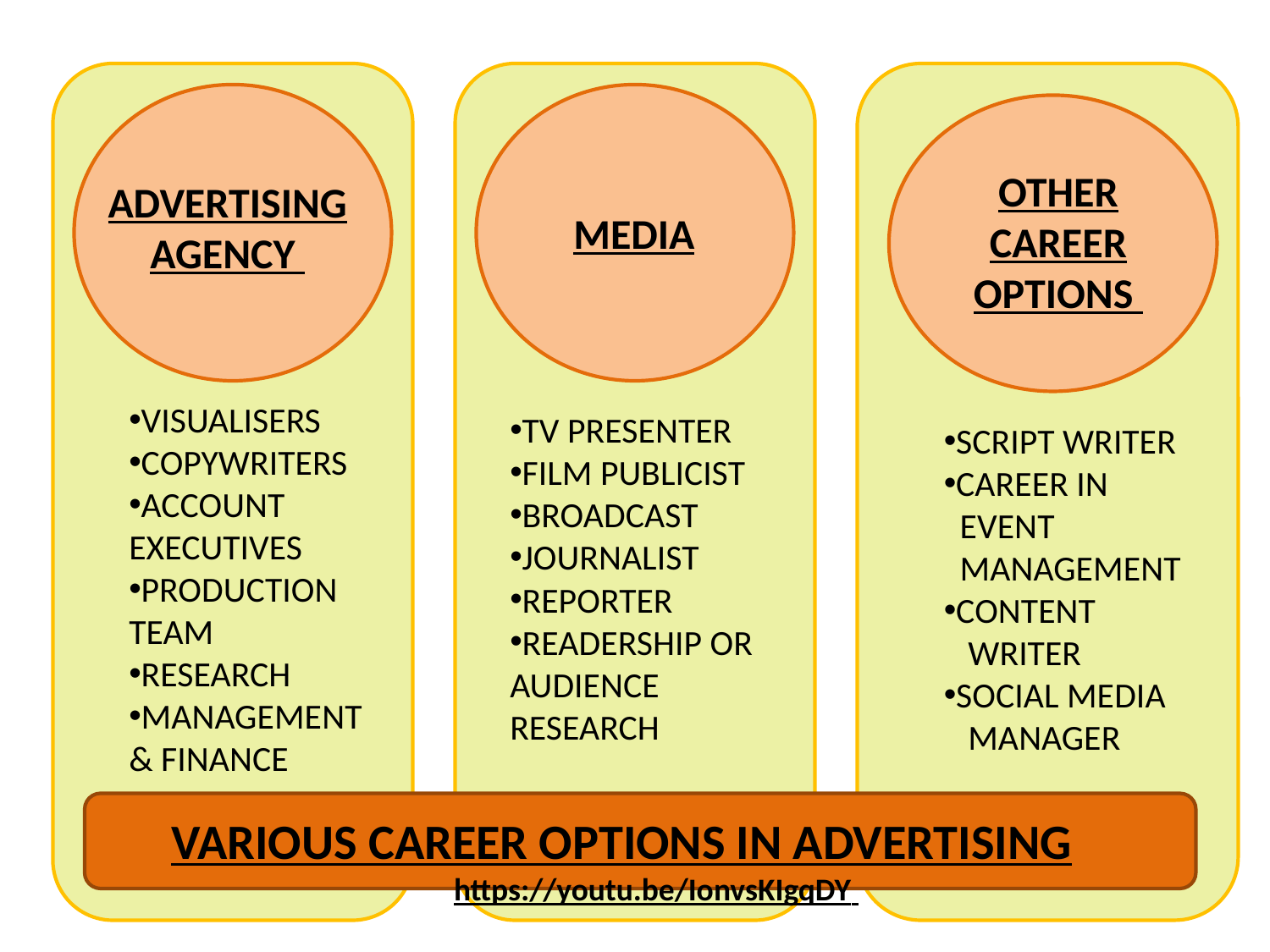

OTHER CAREER OPTIONS
ADVERTISING AGENCY
MEDIA
VISUALISERS
COPYWRITERS
ACCOUNT EXECUTIVES
PRODUCTION TEAM
RESEARCH
MANAGEMENT & FINANCE
TV PRESENTER
FILM PUBLICIST
BROADCAST
JOURNALIST
REPORTER
READERSHIP OR AUDIENCE RESEARCH
SCRIPT WRITER
CAREER IN
  EVENT
  MANAGEMENT
CONTENT
   WRITER
SOCIAL MEDIA
   MANAGER

VARIOUS CAREER OPTIONS IN ADVERTISING
https://youtu.be/IonvsKIgqDY